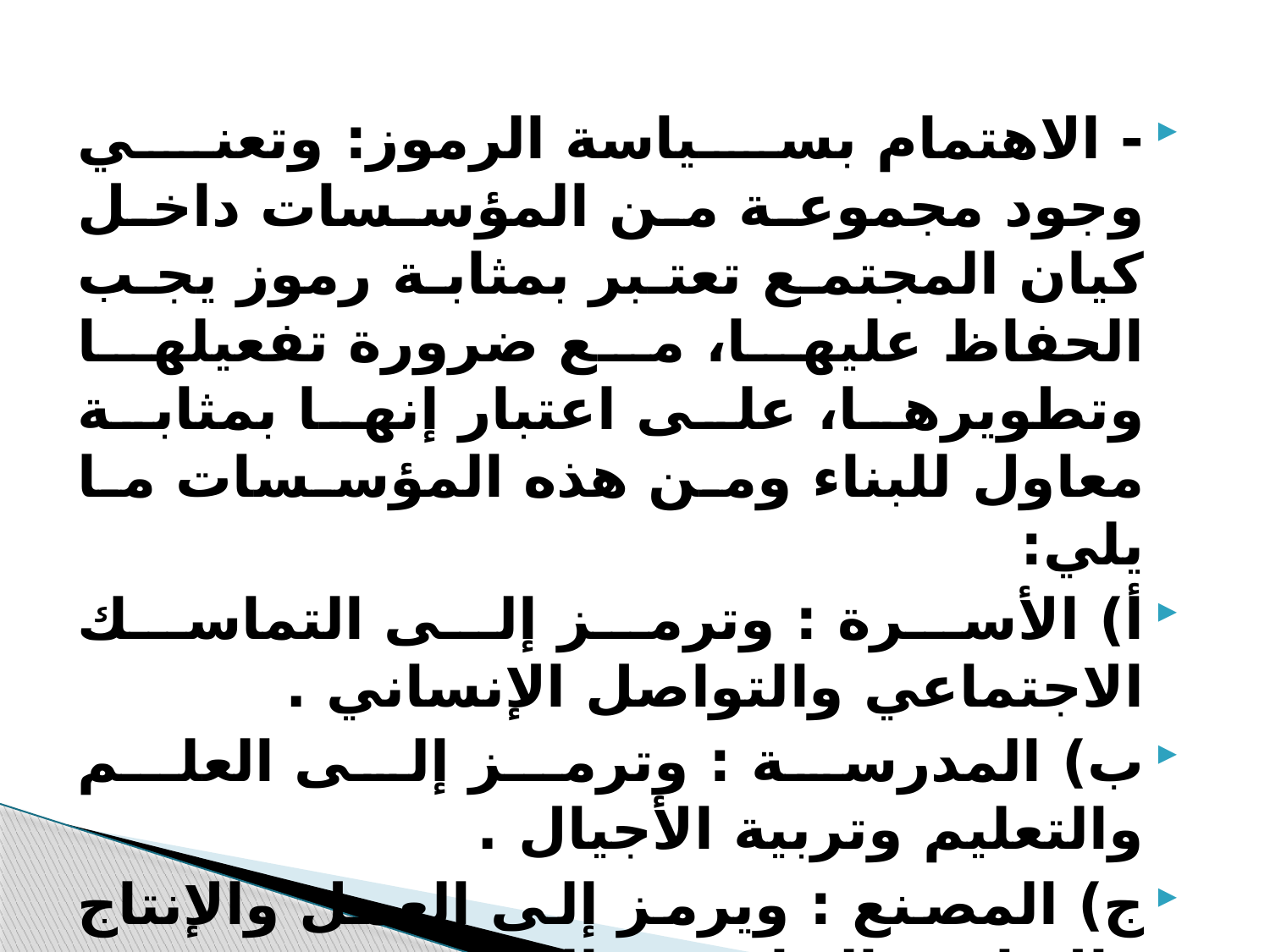

- الاهتمام بسياسة الرموز: وتعني وجود مجموعة من المؤسسات داخل كيان المجتمع تعتبر بمثابة رموز يجب الحفاظ عليها، مع ضرورة تفعيلها وتطويرها، على اعتبار إنها بمثابة معاول للبناء ومن هذه المؤسسات ما يلي:
أ) الأسرة : وترمز إلى التماسك الاجتماعي والتواصل الإنساني .
ب) المدرسة : وترمز إلى العلم والتعليم وتربية الأجيال .
ج) المصنع : ويرمز إلى العمل والإنتاج والإرادة والتنافس والتحدي .